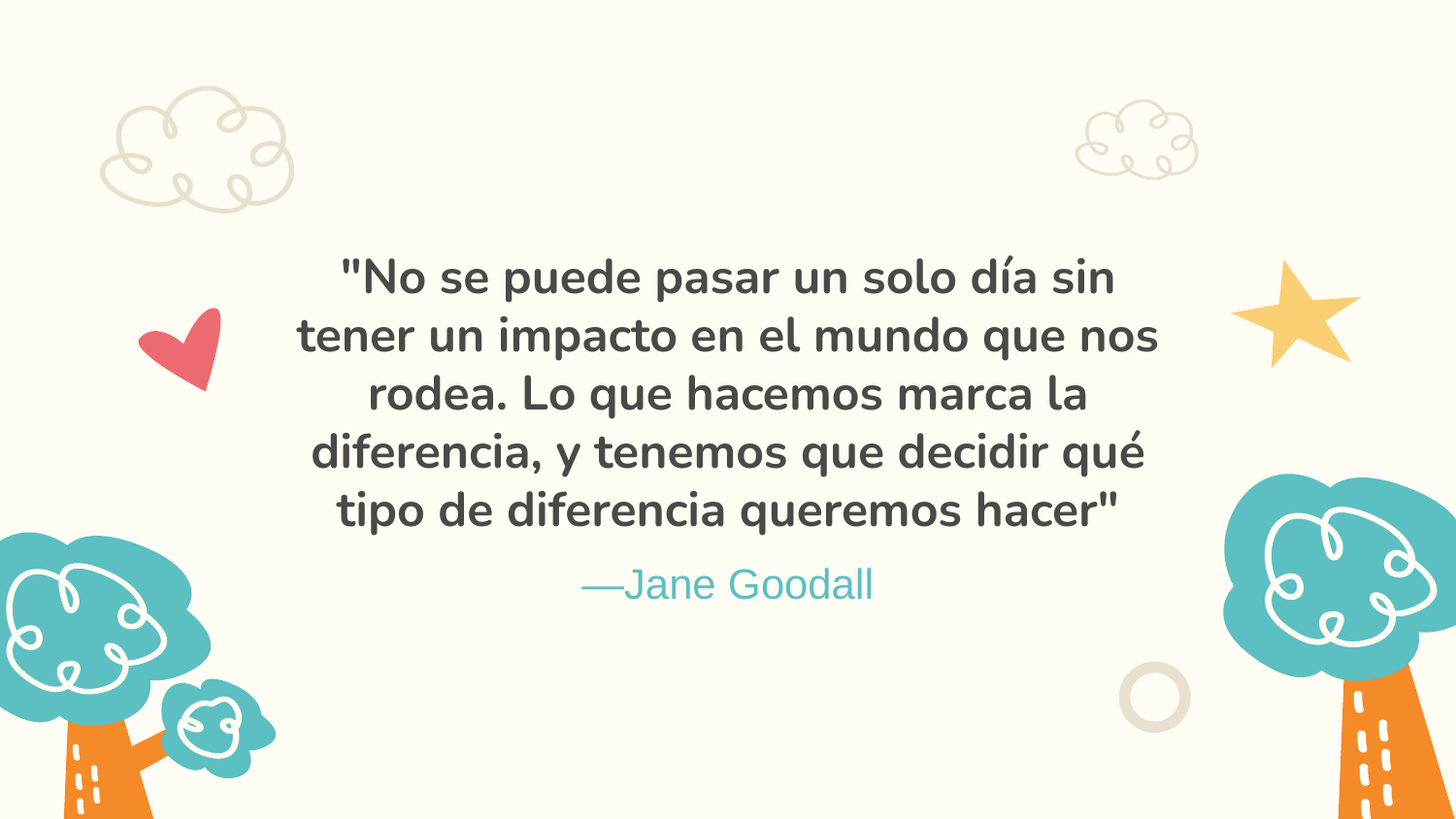

"No se puede pasar un solo día sin tener un impacto en el mundo que nos rodea. Lo que hacemos marca la diferencia, y tenemos que decidir qué tipo de diferencia queremos hacer"
# —Jane Goodall